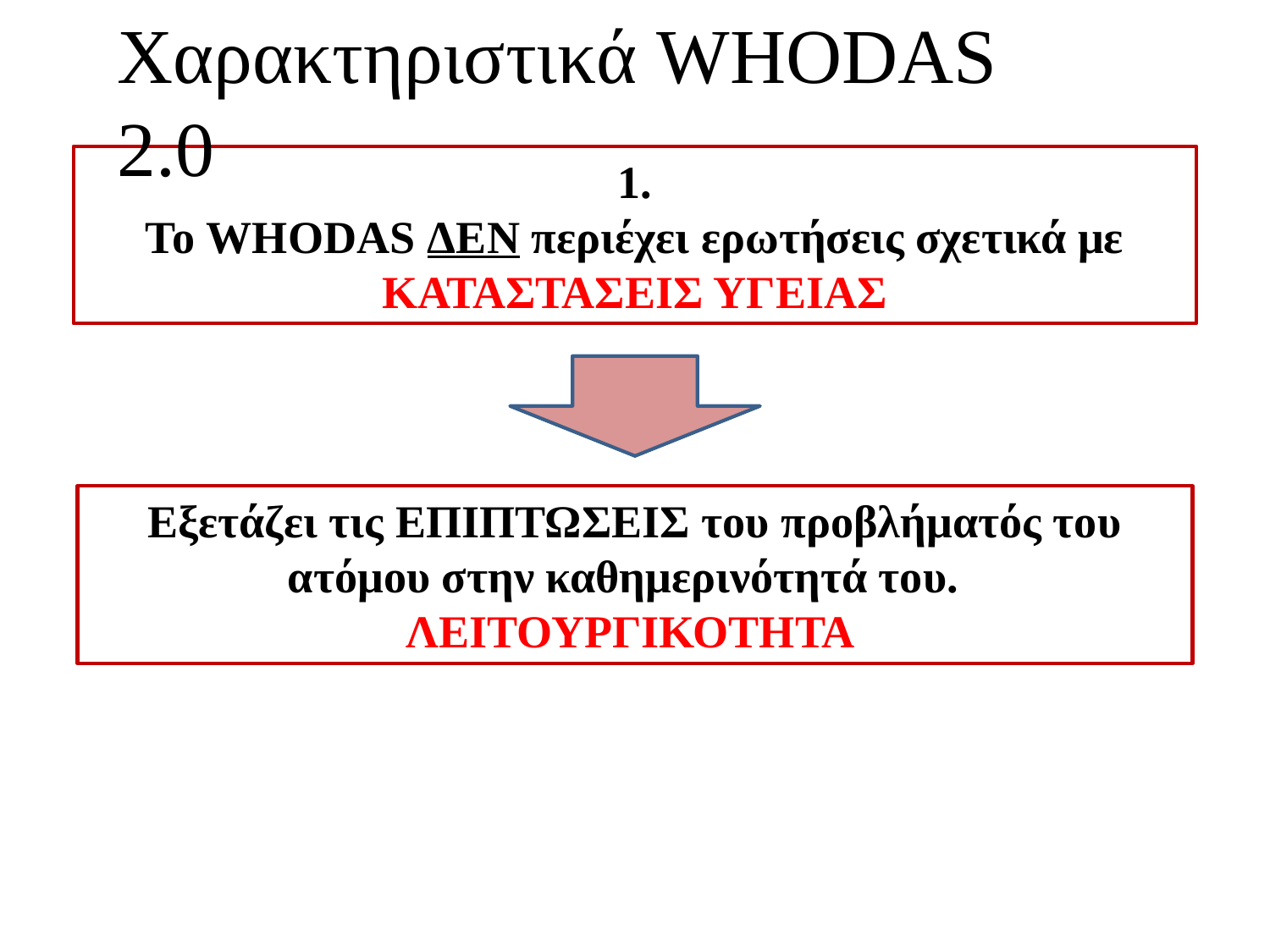

Χαρακτηριστικά WHODAS 2.0
1.
Το WHODAS ΔΕΝ περιέχει ερωτήσεις σχετικά με ΚΑΤΑΣΤΑΣΕΙΣ ΥΓΕΙΑΣ

Εξετάζει τις ΕΠΙΠΤΩΣΕΙΣ του προβλήματός του ατόμου στην καθημερινότητά του.   ΛΕΙΤΟΥΡΓΙΚΟΤΗΤΑ